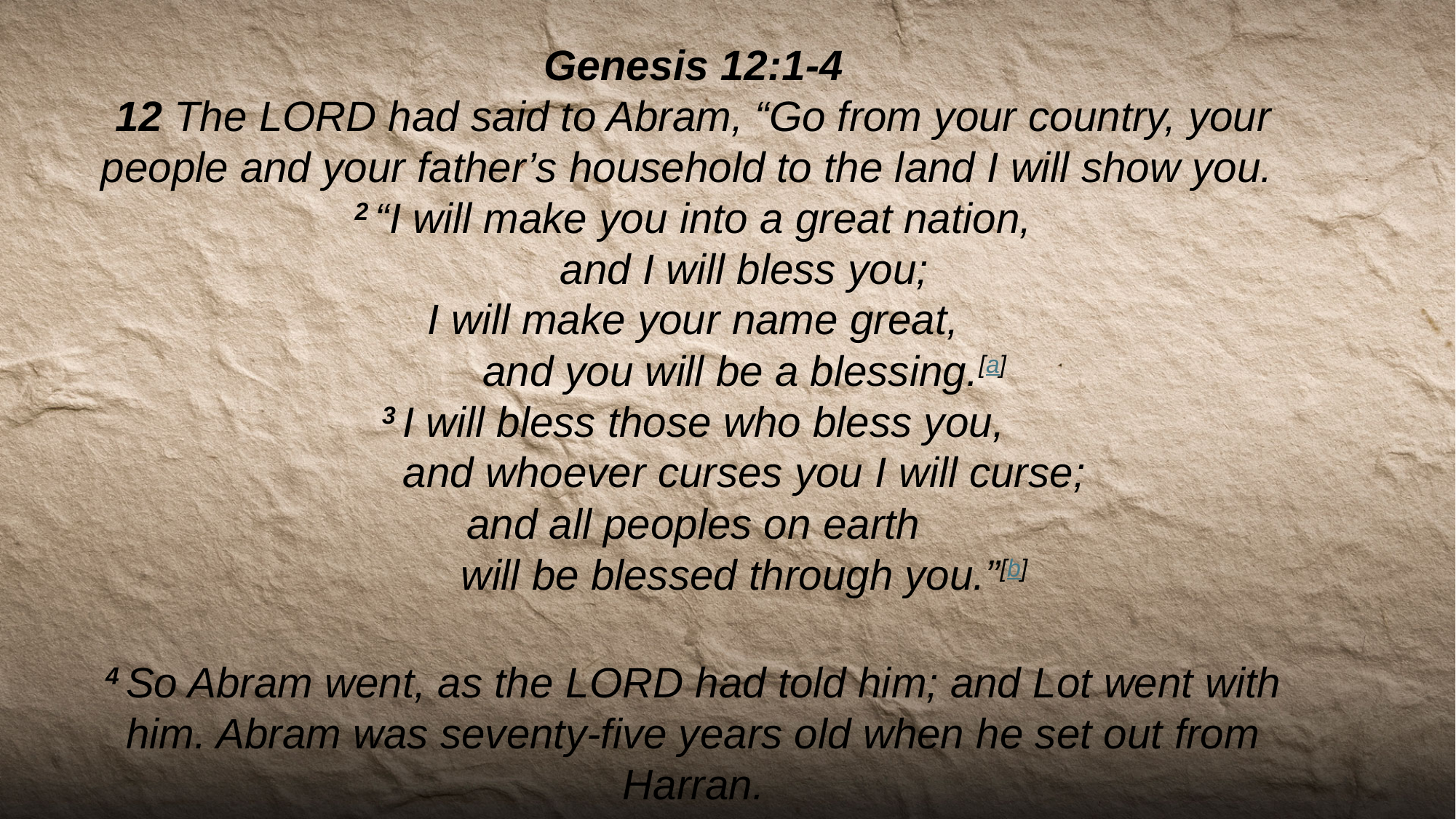

Genesis 12:1-4
12 The Lord had said to Abram, “Go from your country, your people and your father’s household to the land I will show you.
2 “I will make you into a great nation,
    and I will bless you;
I will make your name great,
    and you will be a blessing.[a]
3 I will bless those who bless you,
    and whoever curses you I will curse;
and all peoples on earth
    will be blessed through you.”[b]
4 So Abram went, as the Lord had told him; and Lot went with him. Abram was seventy-five years old when he set out from Harran.